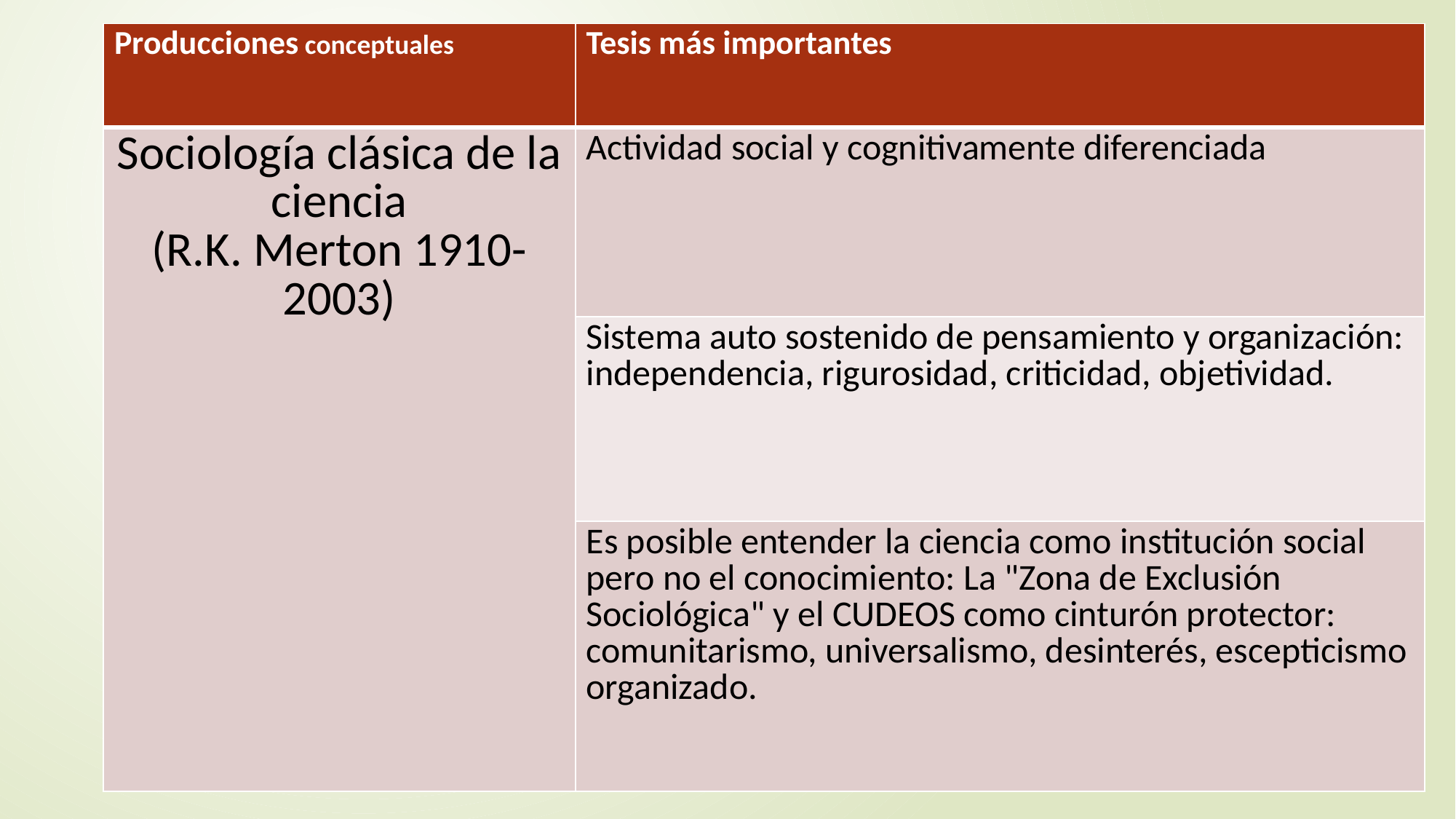

| Producciones conceptuales | Tesis más importantes |
| --- | --- |
| Sociología clásica de la ciencia (R.K. Merton 1910-2003) | Actividad social y cognitivamente diferenciada |
|  | Sistema auto sostenido de pensamiento y organización: independencia, rigurosidad, criticidad, objetividad. |
|  | Es posible entender la ciencia como institución social pero no el conocimiento: La "Zona de Exclusión Sociológica" y el CUDEOS como cinturón protector: comunitarismo, universalismo, desinterés, escepticismo organizado. |